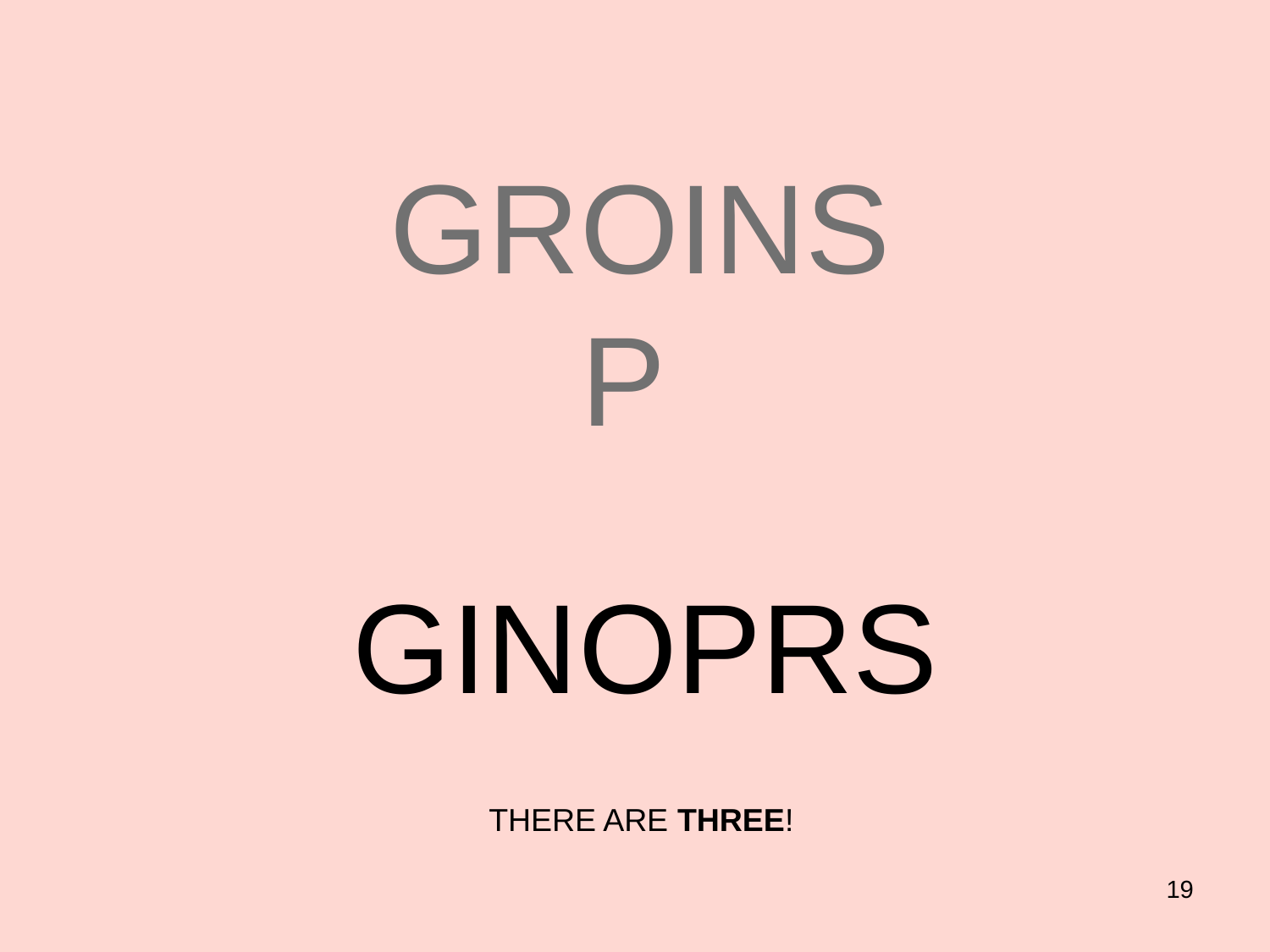

# GROINS P
GINOPRS
THERE ARE THREE!
19